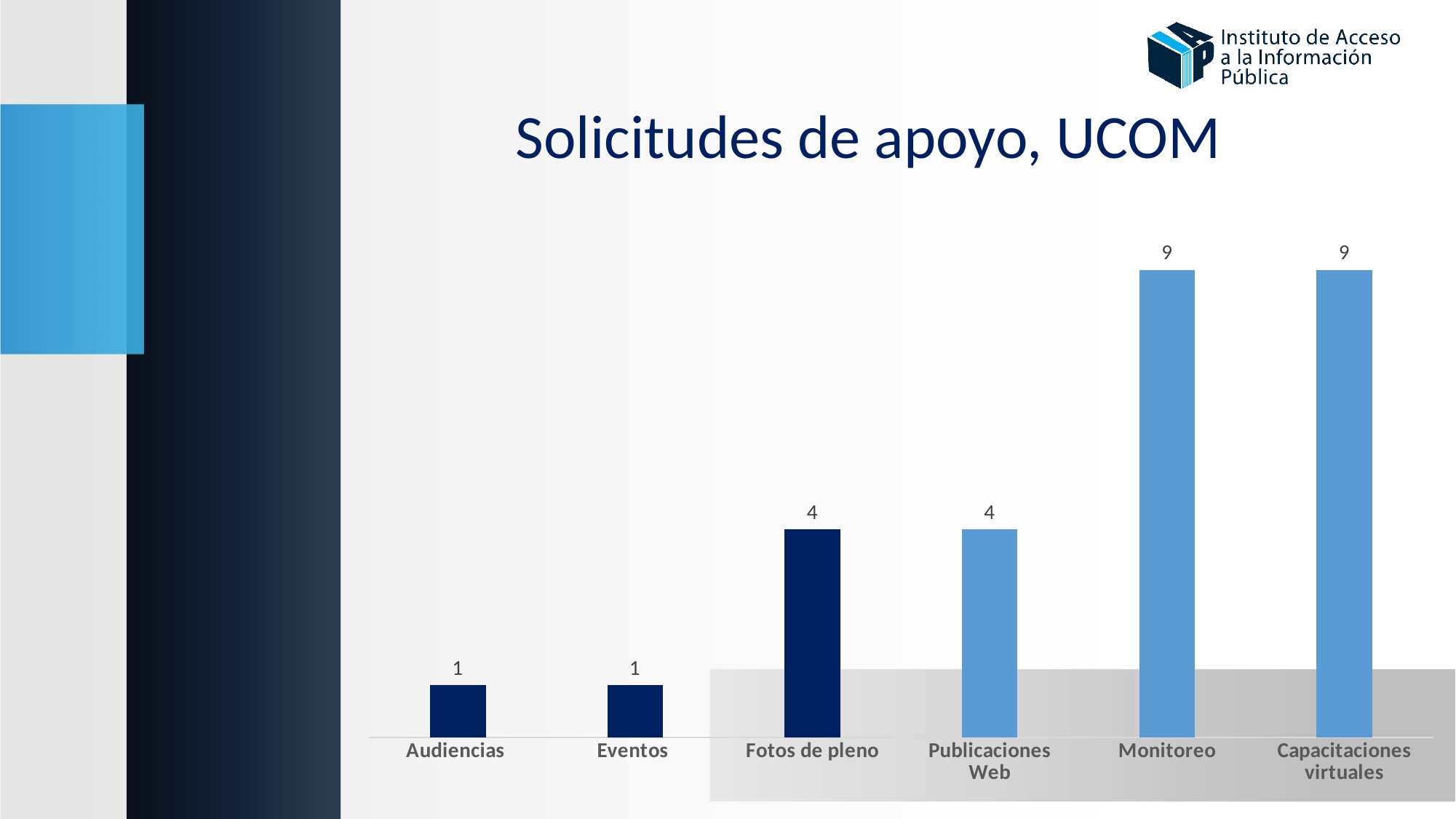

# Solicitudes de apoyo, UCOM

### Chart

| Category |  |
|---|---|
| Audiencias  | 1.0 |
| Eventos  | 1.0 |
| Fotos de pleno | 4.0 |
| Publicaciones Web | 4.0 |
| Monitoreo | 9.0 |
| Capacitaciones virtuales | 9.0 |